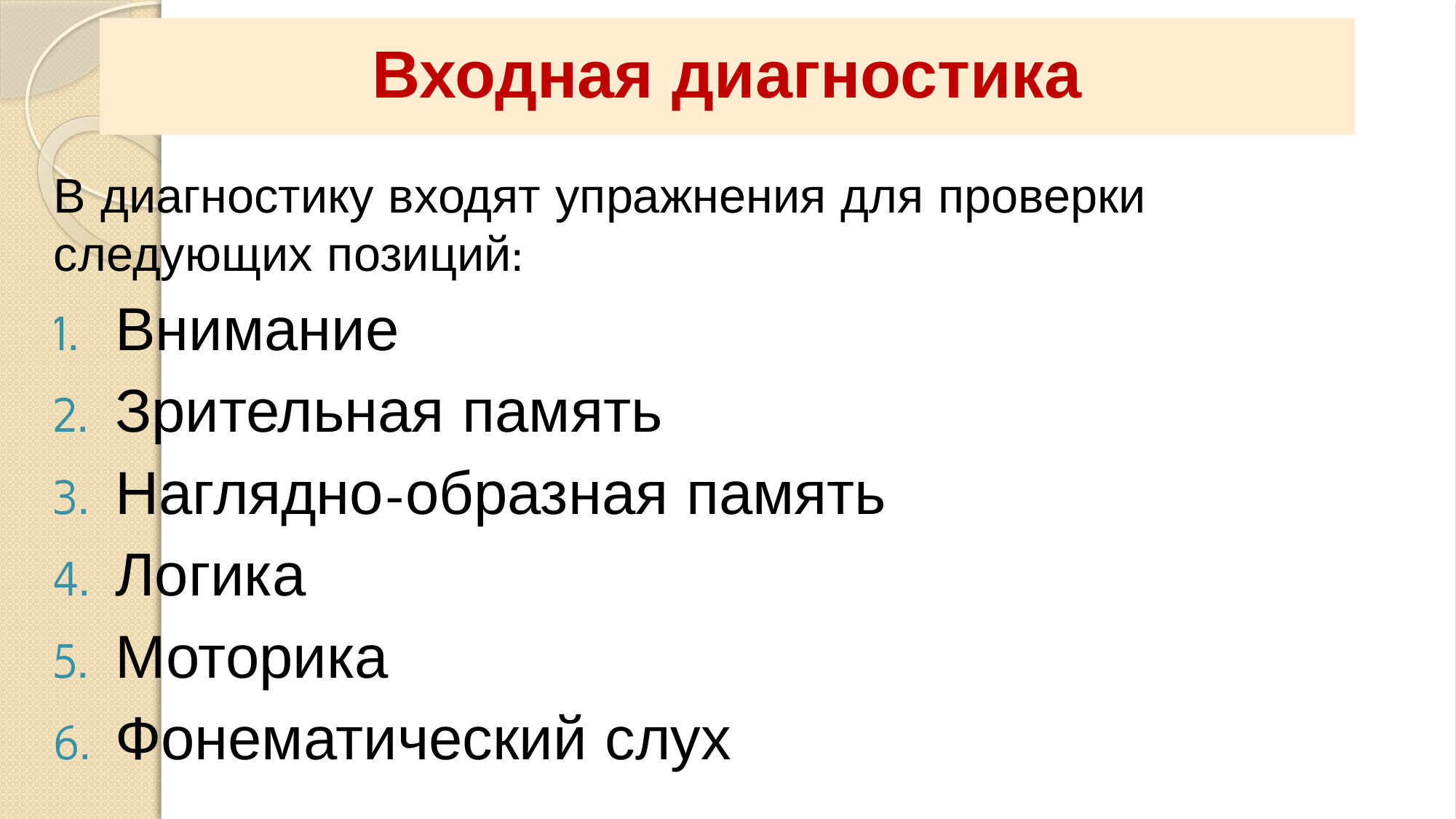

Входная диагностика
В диагностику входят упражнения для проверки следующих позиций:
Внимание
Зрительная память
Наглядно-образная память
Логика
Моторика
Фонематический слух